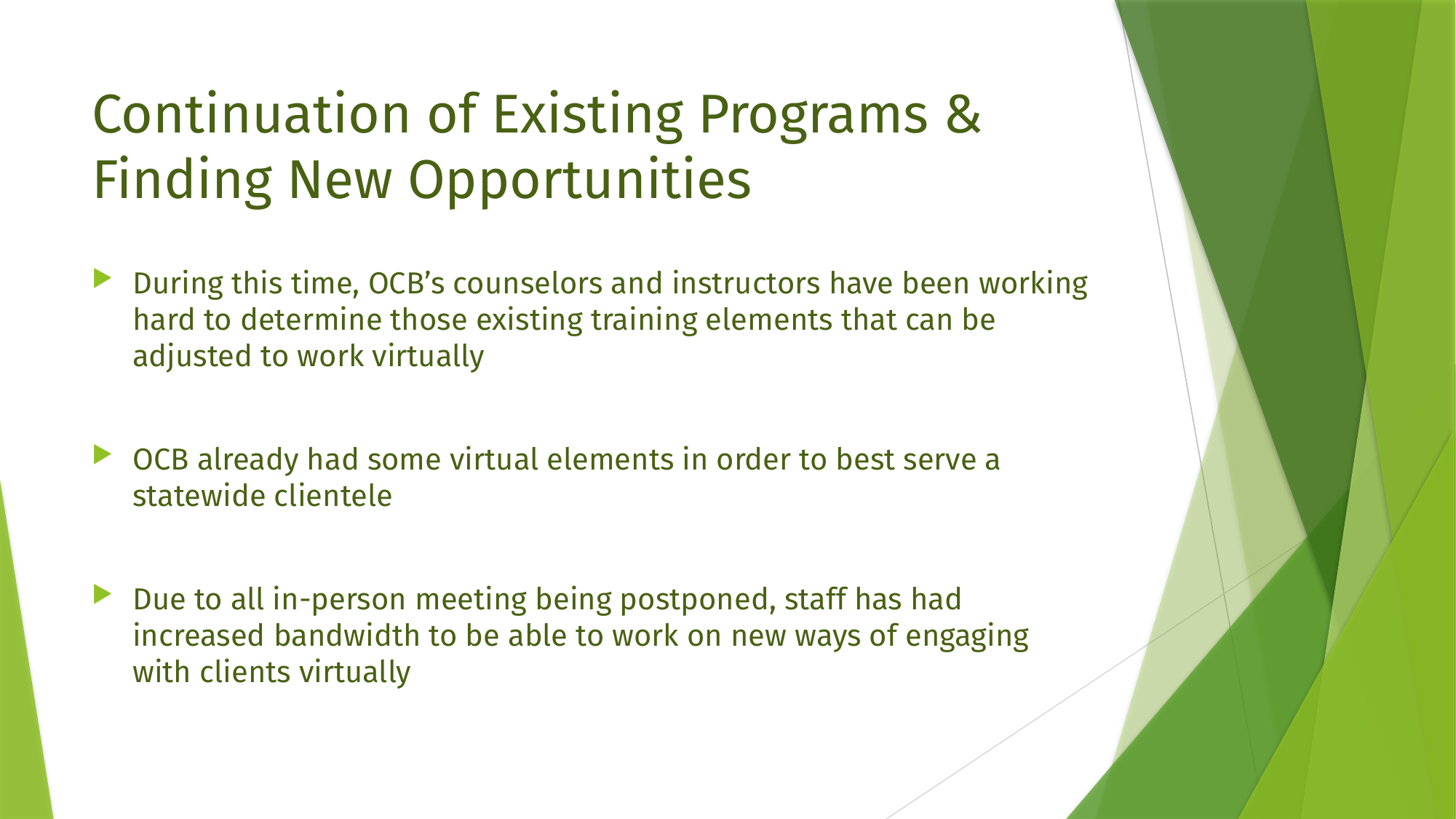

# Continuation of Existing Programs & Finding New Opportunities
During this time, OCB’s counselors and instructors have been working hard to determine those existing training elements that can be adjusted to work virtually

OCB already had some virtual elements in order to best serve a statewide clientele

Due to all in-person meeting being postponed, staff has had increased bandwidth to be able to work on new ways of engaging with clients virtually